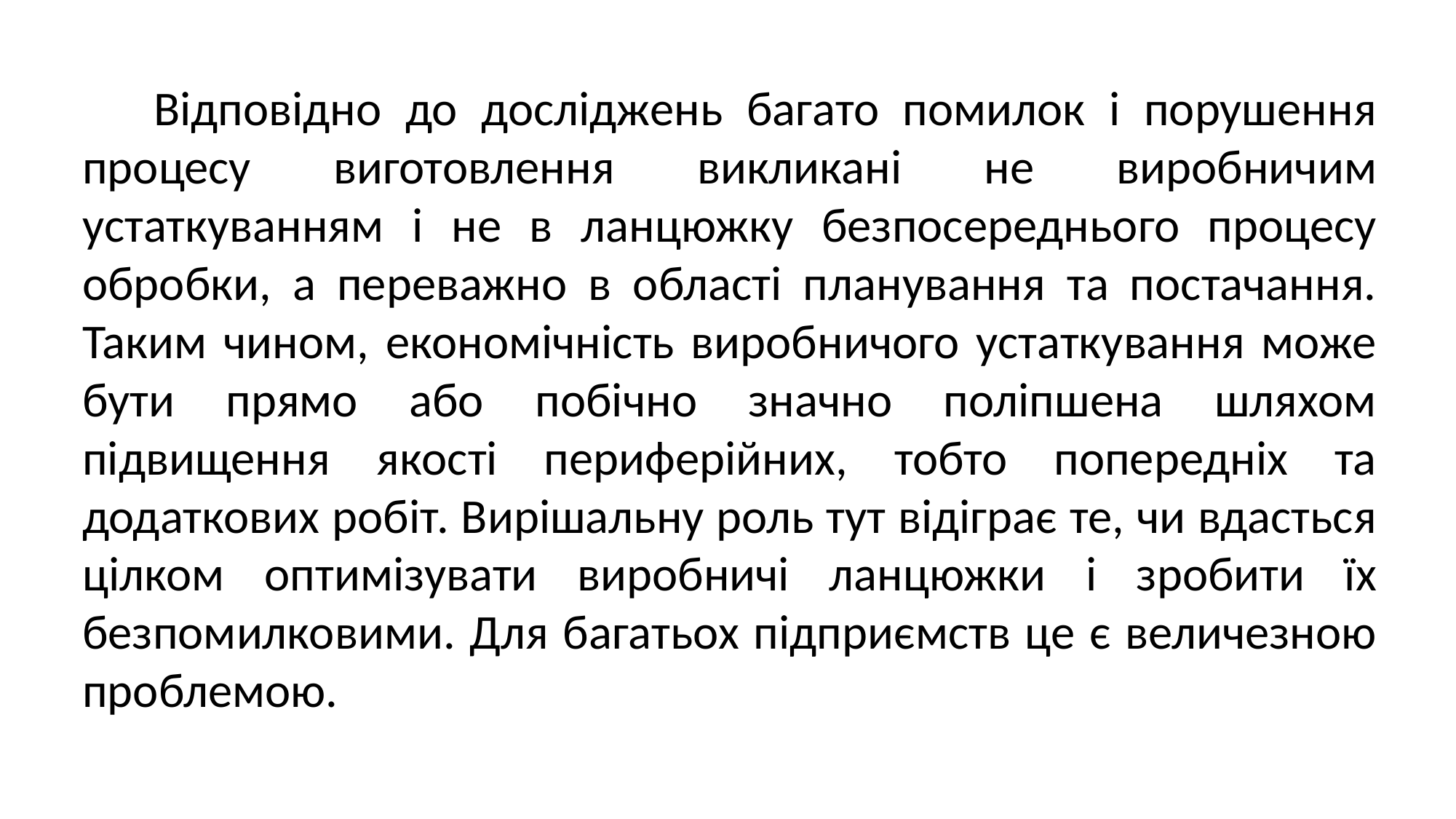

Відповідно до досліджень багато помилок і порушення процесу виготовлення викликані не виробничим устаткуванням і не в ланцюжку безпосереднього процесу обробки, а переважно в області планування та постачання. Таким чином, економічність виробничого устаткування може бути прямо або побічно значно поліпшена шляхом підвищення якості периферійних, тобто попередніх та додаткових робіт. Вирішальну роль тут відіграє те, чи вдасться цілком оптимізувати виробничі ланцюжки і зробити їх безпомилковими. Для багатьох підприємств це є величезною проблемою.